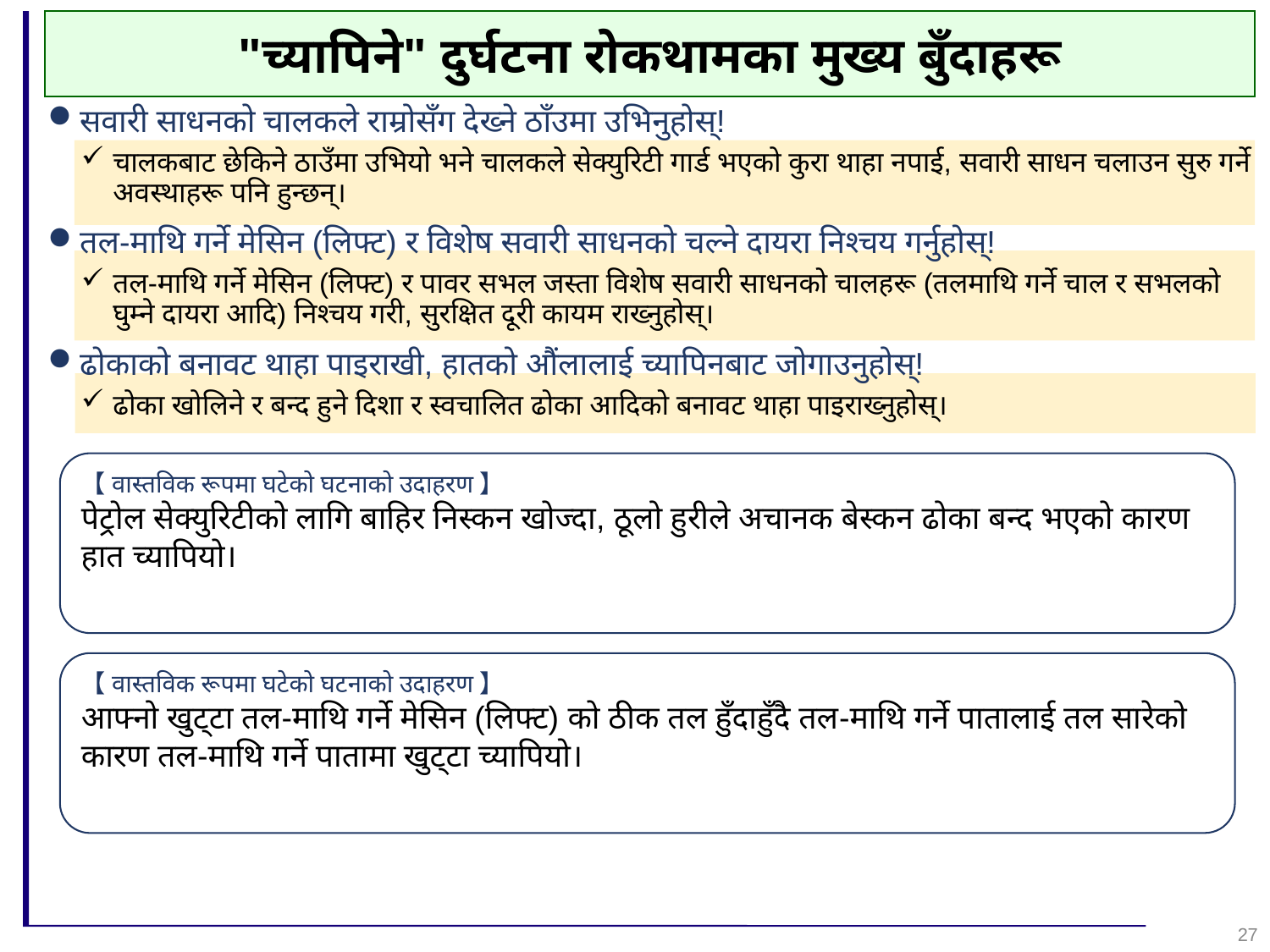

"च्यापिने" दुर्घटना रोकथामका मुख्य बुँदाहरू
सवारी साधनको चालकले राम्रोसँग देख्ने ठाँउमा उभिनुहोस्!
चालकबाट छेकिने ठाउँमा उभियो भने चालकले सेक्युरिटी गार्ड भएको कुरा थाहा नपाई, सवारी साधन चलाउन सुरु गर्ने अवस्थाहरू पनि हुन्छन्।
तल-माथि गर्ने मेसिन (लिफ्ट) र विशेष सवारी साधनको चल्ने दायरा निश्चय गर्नुहोस्!
तल-माथि गर्ने मेसिन (लिफ्ट) र पावर सभल जस्ता विशेष सवारी साधनको चालहरू (तलमाथि गर्ने चाल र सभलको घुम्ने दायरा आदि) निश्चय गरी, सुरक्षित दूरी कायम राख्नुहोस्।
ढोकाको बनावट थाहा पाइराखी, हातको औंलालाई च्यापिनबाट जोगाउनुहोस्!
ढोका खोलिने र बन्द हुने दिशा र स्वचालित ढोका आदिको बनावट थाहा पाइराख्नुहोस्।

【वास्तविक रूपमा घटेको घटनाको उदाहरण】
पेट्रोल सेक्युरिटीको लागि बाहिर निस्कन खोज्दा, ठूलो हुरीले अचानक बेस्कन ढोका बन्द भएको कारण हात च्यापियो।
【वास्तविक रूपमा घटेको घटनाको उदाहरण】
आफ्नो खुट्टा तल-माथि गर्ने मेसिन (लिफ्ट) को ठीक तल हुँदाहुँदै तल-माथि गर्ने पातालाई तल सारेको कारण तल-माथि गर्ने पातामा खुट्टा च्यापियो।
27